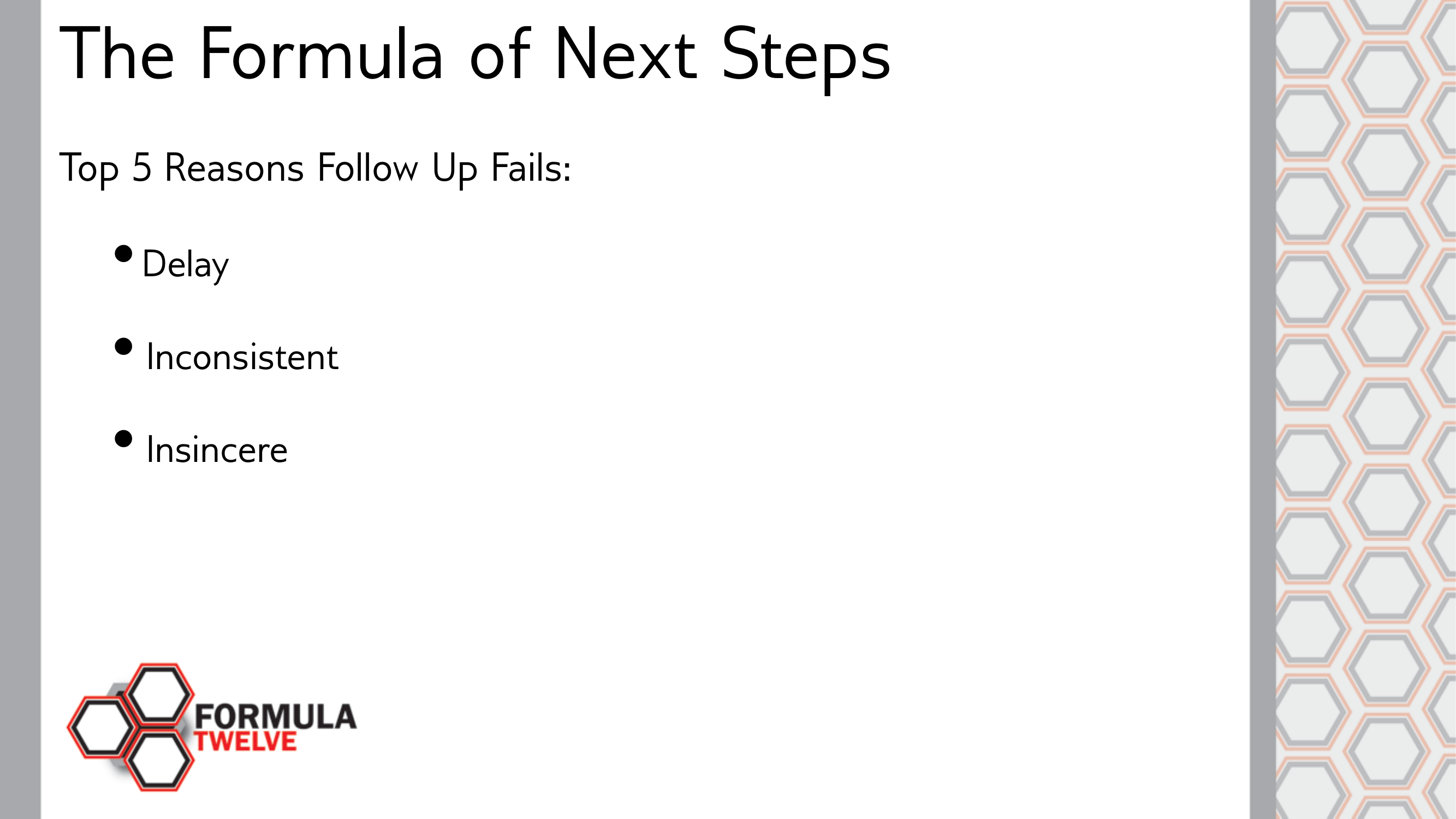

The Formula of Next Steps

Top 5 Reasons Follow Up Fails:

Delay

Inconsistent

Insincere